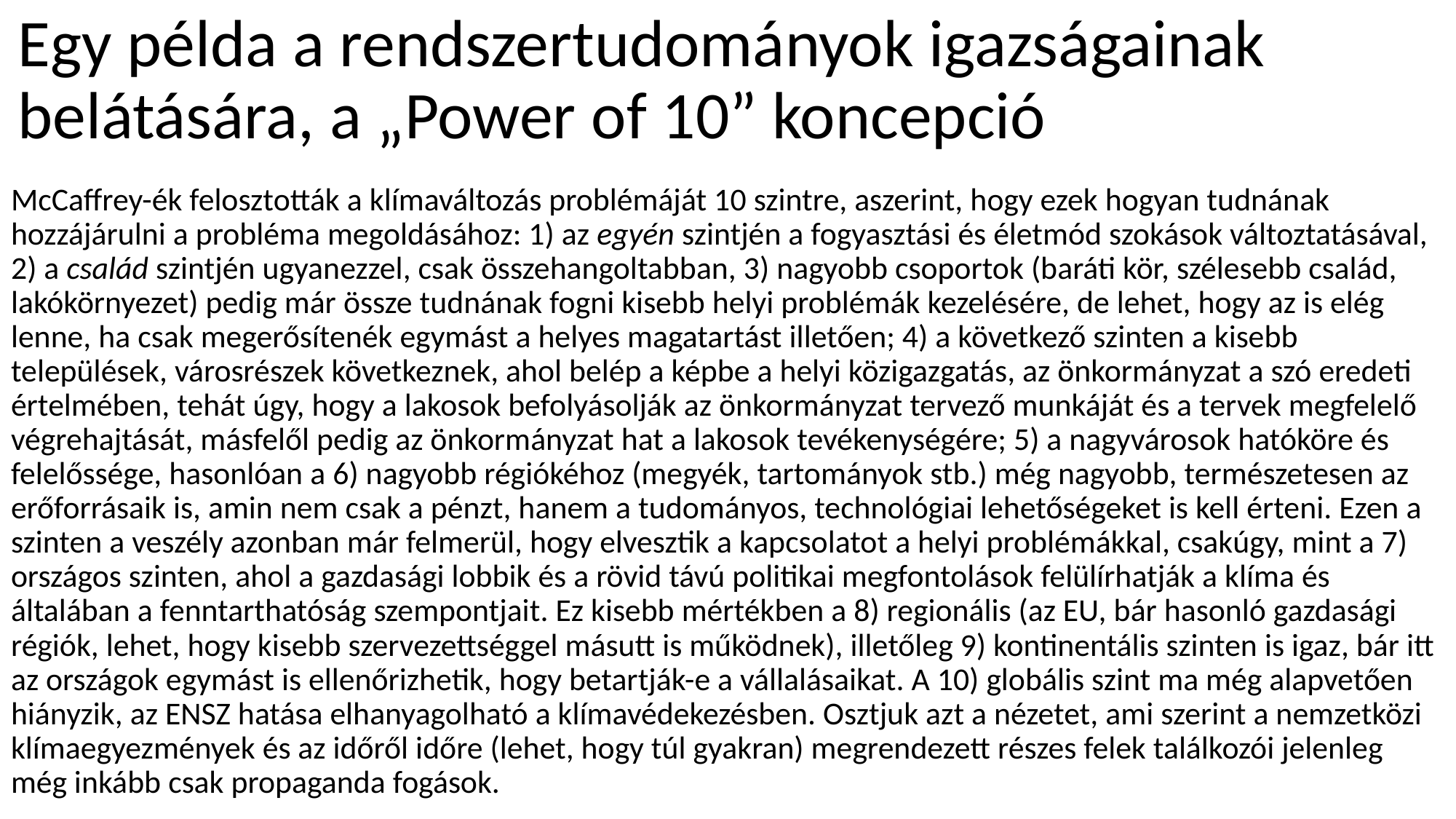

# Egy példa a rendszertudományok igazságainak belátására, a „Power of 10” koncepció
McCaffrey-ék felosztották a klímaváltozás problémáját 10 szintre, aszerint, hogy ezek hogyan tudnának hozzájárulni a probléma megoldásához: 1) az egyén szintjén a fogyasztási és életmód szokások változtatásával, 2) a család szintjén ugyanezzel, csak összehangoltabban, 3) nagyobb csoportok (baráti kör, szélesebb család, lakókörnyezet) pedig már össze tudnának fogni kisebb helyi problémák kezelésére, de lehet, hogy az is elég lenne, ha csak megerősítenék egymást a helyes magatartást illetően; 4) a következő szinten a kisebb települések, városrészek következnek, ahol belép a képbe a helyi közigazgatás, az önkormányzat a szó eredeti értelmében, tehát úgy, hogy a lakosok befolyásolják az önkormányzat tervező munkáját és a tervek megfelelő végrehajtását, másfelől pedig az önkormányzat hat a lakosok tevékenységére; 5) a nagyvárosok hatóköre és felelőssége, hasonlóan a 6) nagyobb régiókéhoz (megyék, tartományok stb.) még nagyobb, természetesen az erőforrásaik is, amin nem csak a pénzt, hanem a tudományos, technológiai lehetőségeket is kell érteni. Ezen a szinten a veszély azonban már felmerül, hogy elvesztik a kapcsolatot a helyi problémákkal, csakúgy, mint a 7) országos szinten, ahol a gazdasági lobbik és a rövid távú politikai megfontolások felülírhatják a klíma és általában a fenntarthatóság szempontjait. Ez kisebb mértékben a 8) regionális (az EU, bár hasonló gazdasági régiók, lehet, hogy kisebb szervezettséggel másutt is működnek), illetőleg 9) kontinentális szinten is igaz, bár itt az országok egymást is ellenőrizhetik, hogy betartják-e a vállalásaikat. A 10) globális szint ma még alapvetően hiányzik, az ENSZ hatása elhanyagolható a klímavédekezésben. Osztjuk azt a nézetet, ami szerint a nemzetközi klímaegyezmények és az időről időre (lehet, hogy túl gyakran) megrendezett részes felek találkozói jelenleg még inkább csak propaganda fogások.